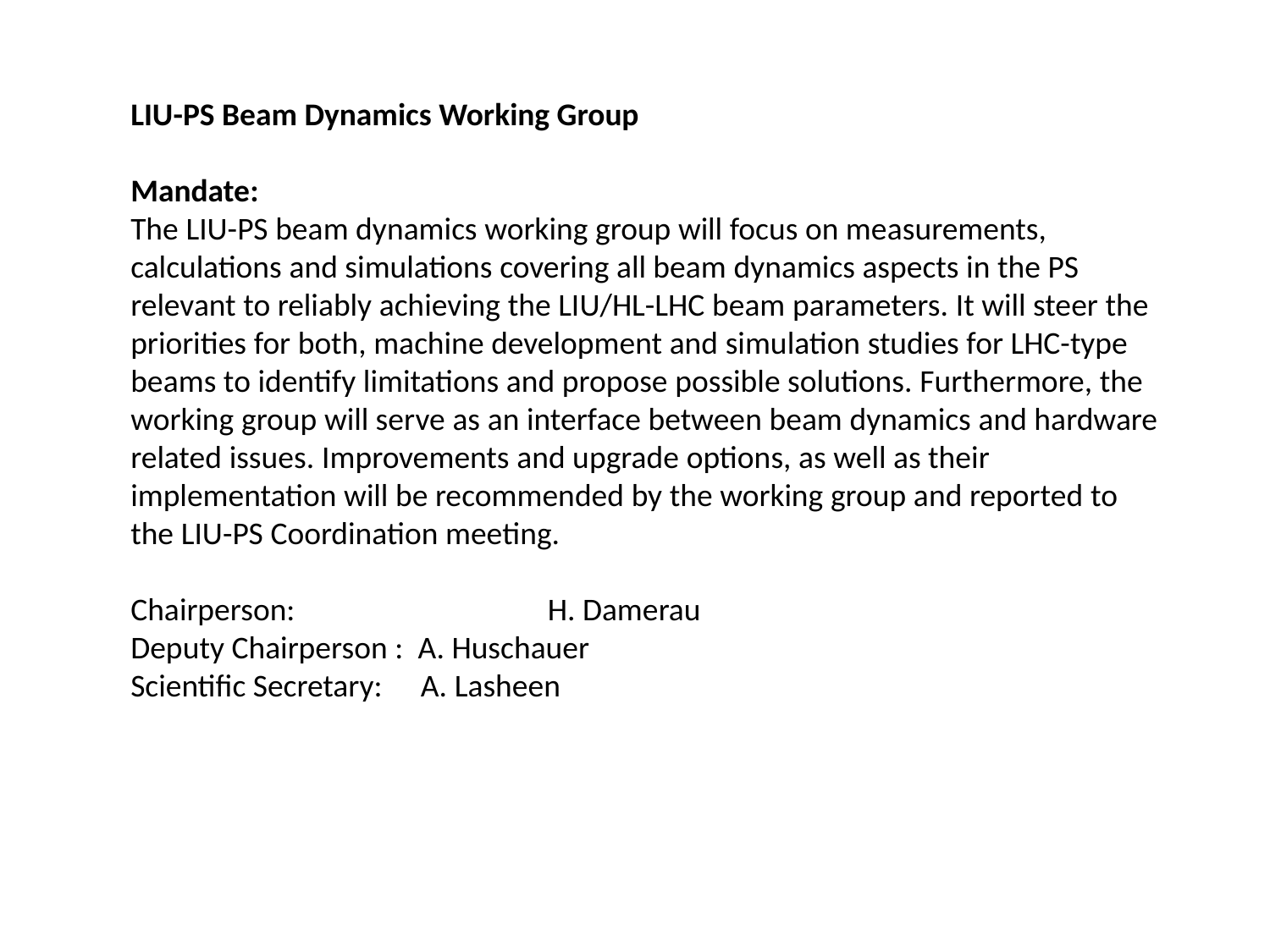

LIU-PS Beam Dynamics Working Group

Mandate:
The LIU-PS beam dynamics working group will focus on measurements, calculations and simulations covering all beam dynamics aspects in the PS relevant to reliably achieving the LIU/HL-LHC beam parameters. It will steer the priorities for both, machine development and simulation studies for LHC-type beams to identify limitations and propose possible solutions. Furthermore, the working group will serve as an interface between beam dynamics and hardware related issues. Improvements and upgrade options, as well as their implementation will be recommended by the working group and reported to the LIU-PS Coordination meeting.

Chairperson: 		     H. Damerau
Deputy Chairperson :  A. Huschauer
Scientific Secretary:	     A. Lasheen